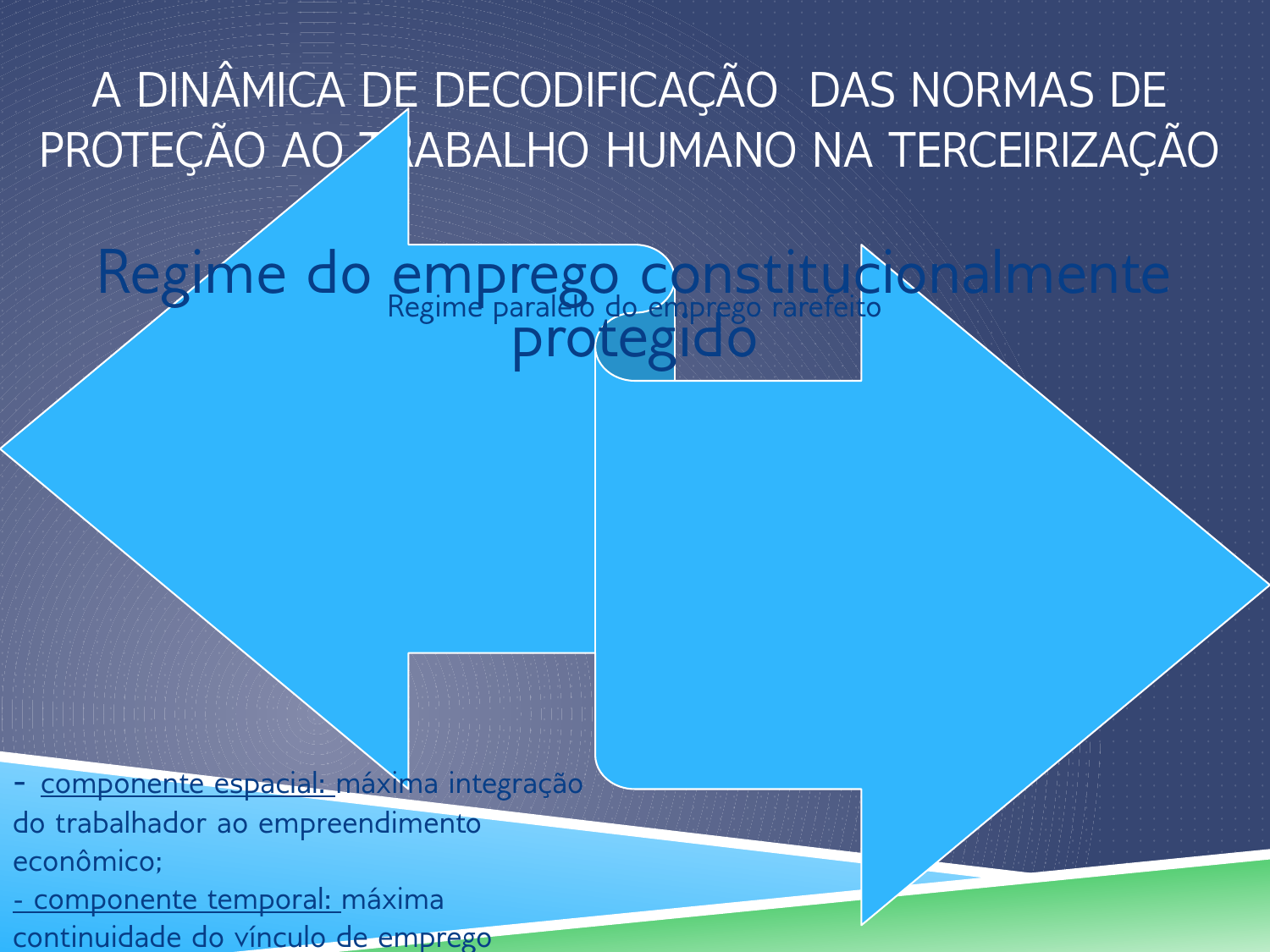

# A dinâmica de decodificação  das normas de proteção ao trabalho humano na terceirização

- componente espacial: máxima integração do trabalhador ao empreendimento econômico;
- componente temporal: máxima continuidade do vínculo de emprego